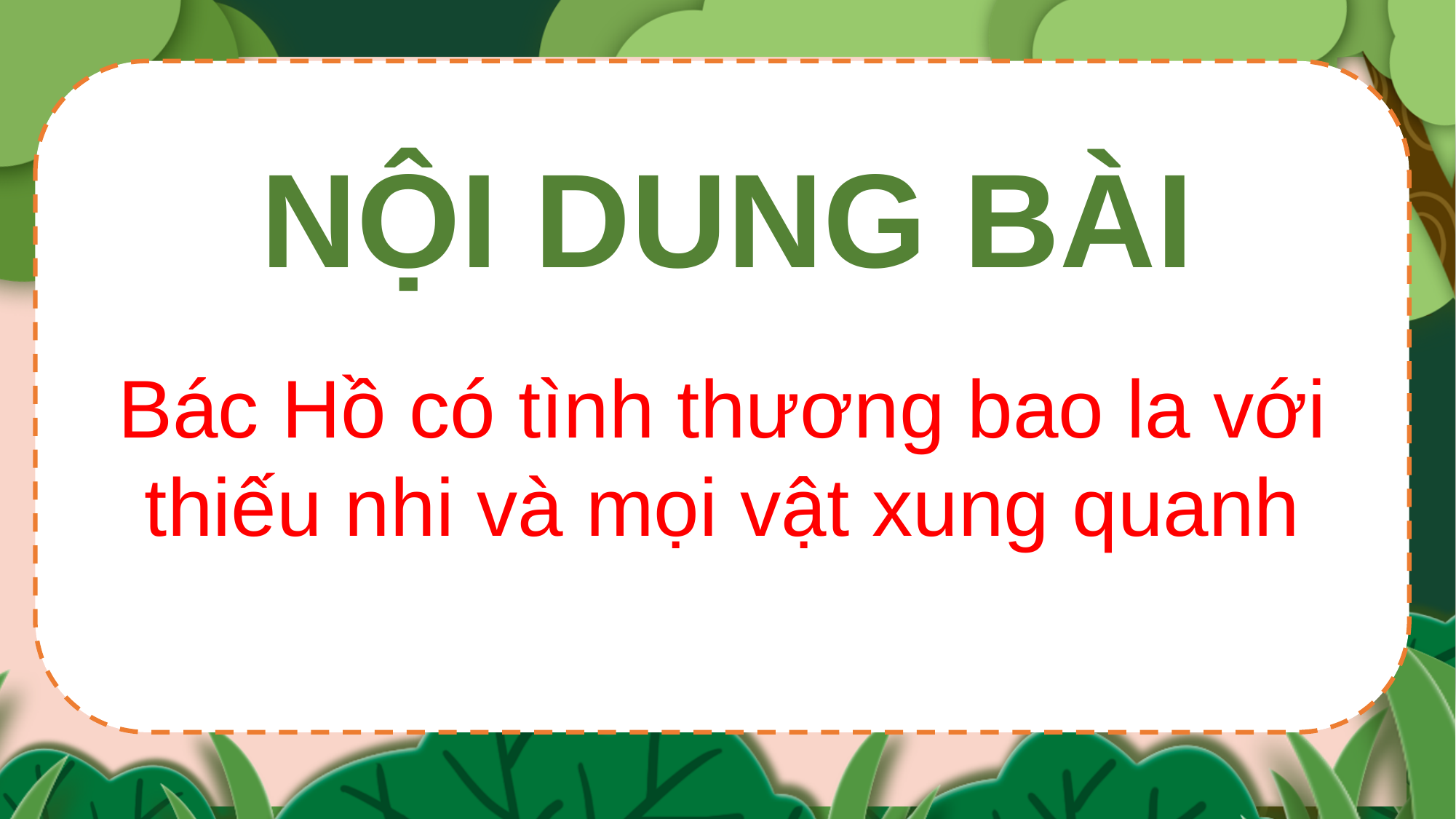

NỘI DUNG BÀI
Bác Hồ có tình thương bao la với thiếu nhi và mọi vật xung quanh